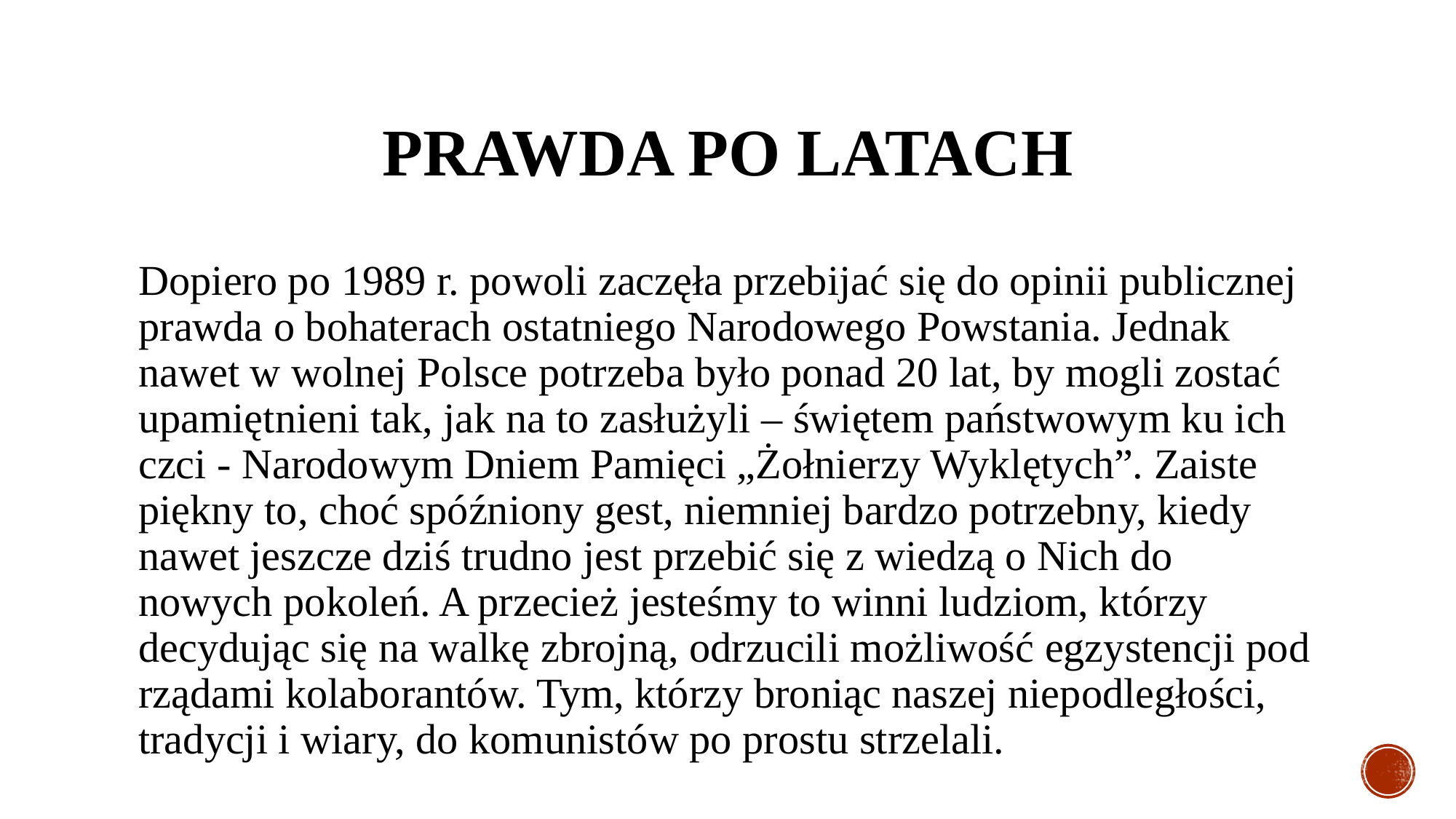

# Prawda po latach
Dopiero po 1989 r. powoli zaczęła przebijać się do opinii publicznej prawda o bohaterach ostatniego Narodowego Powstania. Jednak nawet w wolnej Polsce potrzeba było ponad 20 lat, by mogli zostać upamiętnieni tak, jak na to zasłużyli – świętem państwowym ku ich czci - Narodowym Dniem Pamięci „Żołnierzy Wyklętych”. Zaiste piękny to, choć spóźniony gest, niemniej bardzo potrzebny, kiedy nawet jeszcze dziś trudno jest przebić się z wiedzą o Nich do nowych pokoleń. A przecież jesteśmy to winni ludziom, którzy decydując się na walkę zbrojną, odrzucili możliwość egzystencji pod rządami kolaborantów. Tym, którzy broniąc naszej niepodległości, tradycji i wiary, do komunistów po prostu strzelali.